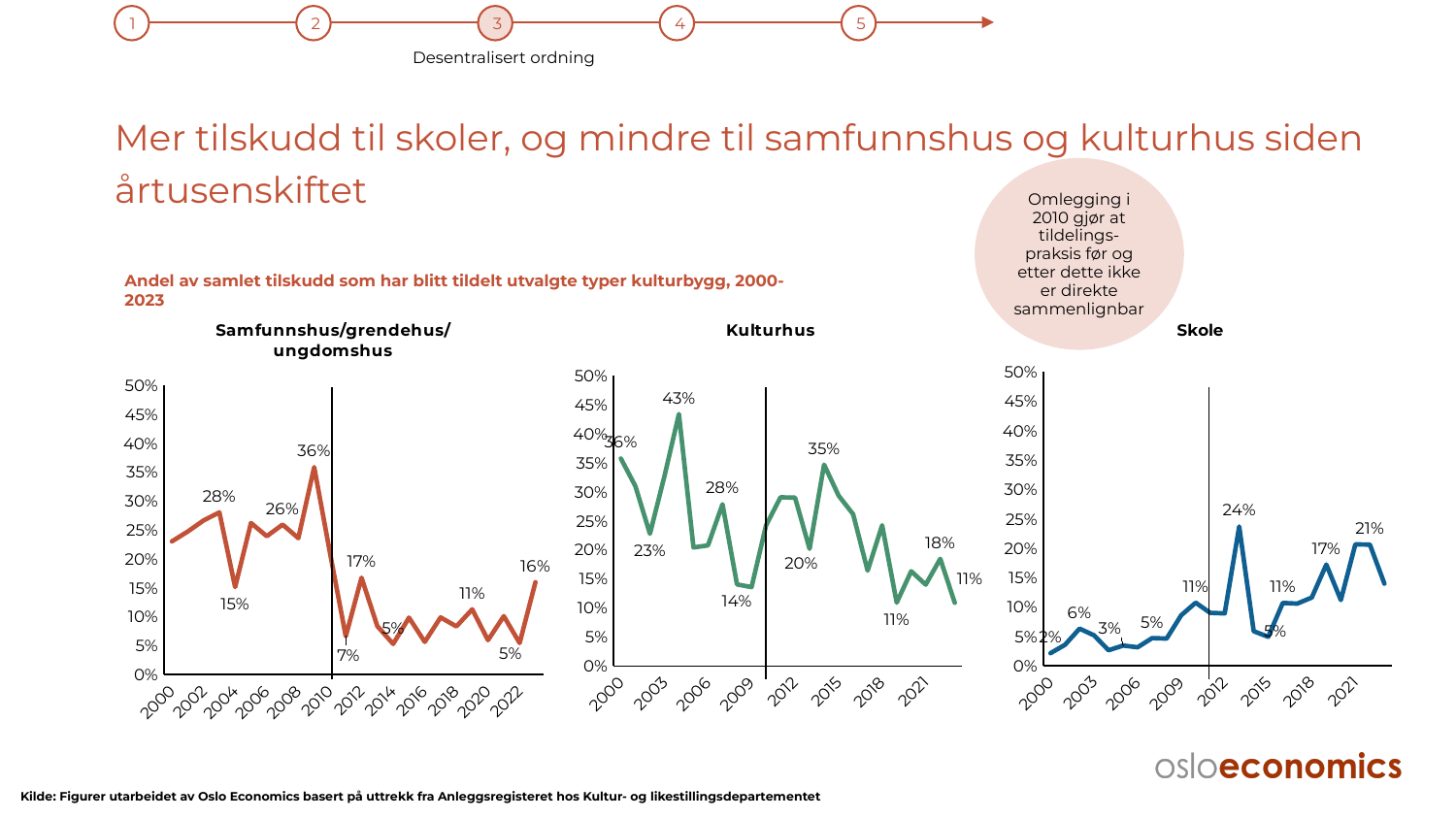

1
2
3
4
5
Desentralisert ordning
# Mer tilskudd til skoler, og mindre til samfunnshus og kulturhus siden årtusenskiftet

Omlegging i 2010 gjør at tildelings-praksis før og etter dette ikke er direkte sammenlignbar
Andel av samlet tilskudd som har blitt tildelt utvalgte typer kulturbygg, 2000-2023

### Chart: Samfunnshus/grendehus/
ungdomshus

| Category | Samfunnshus/grendehus/ungdomshus |
|---|---|
| 2000 | 0.23033707865168537 |
| 2001 | 0.247361906560094 |
| 2002 | 0.26657505120958336 |
| 2003 | 0.28062266832474686 |
| 2004 | 0.15122549605452248 |
| 2005 | 0.26214665343001414 |
| 2006 | 0.23933206659520098 |
| 2007 | 0.25936948305957713 |
| 2008 | 0.23590780363776184 |
| 2009 | 0.35899699159428006 |
| 2010 | 0.21011436274418632 |
| 2011 | 0.0662020799880552 |
| 2012 | 0.16746457912126939 |
| 2013 | 0.0836668334378506 |
| 2014 | 0.05285950661695618 |
| 2015 | 0.0983961595030043 |
| 2016 | 0.05646389582597303 |
| 2017 | 0.09882771518963931 |
| 2018 | 0.08323187247034722 |
| 2019 | 0.11279835404055648 |
| 2020 | 0.059486479870123815 |
| 2021 | 0.1010247140815828 |
| 2022 | 0.05443933395467949 |
| 2023 | 0.15974672804824103 |

### Chart:

| Category | Kulturhus |
|---|---|
| 2000 | 0.35767790262172283 |
| 2001 | 0.3101726561352718 |
| 2002 | 0.2277854123992014 |
| 2003 | 0.32694528335405937 |
| 2004 | 0.4343303283383236 |
| 2005 | 0.20427317889334198 |
| 2006 | 0.2078117014088228 |
| 2007 | 0.2788251168821729 |
| 2008 | 0.1405941355860041 |
| 2009 | 0.13592159883329502 |
| 2010 | 0.24243426749019714 |
| 2011 | 0.2907727940413319 |
| 2012 | 0.2902383136833304 |
| 2013 | 0.20188117768687774 |
| 2014 | 0.3470302979800524 |
| 2015 | 0.29361733007259366 |
| 2016 | 0.2616120001414605 |
| 2017 | 0.1642997977695737 |
| 2018 | 0.24249712608041854 |
| 2019 | 0.10903174525145393 |
| 2020 | 0.1633353450783709 |
| 2021 | 0.1401628109513915 |
| 2022 | 0.18475115510064502 |
| 2023 | 0.10884607414427255 |

### Chart:

| Category | Skole |
|---|---|
| 2000 | 0.021265790643052118 |
| 2001 | 0.035559191893762984 |
| 2002 | 0.06305909196981875 |
| 2003 | 0.05160774560312666 |
| 2004 | 0.026289080734490156 |
| 2005 | 0.034293571768834366 |
| 2006 | 0.03134668827572892 |
| 2007 | 0.046938445027548945 |
| 2008 | 0.046131134102449435 |
| 2009 | 0.08579003644504617 |
| 2010 | 0.10719412070762398 |
| 2011 | 0.08995021003556129 |
| 2012 | 0.08898964418951247 |
| 2013 | 0.23690013618097033 |
| 2014 | 0.05863820977840476 |
| 2015 | 0.04905374116531849 |
| 2016 | 0.10668320532621997 |
| 2017 | 0.10560758321576605 |
| 2018 | 0.11599677508456416 |
| 2019 | 0.17200563243805914 |
| 2020 | 0.11169451342364708 |
| 2021 | 0.20648149946947658 |
| 2022 | 0.2060200147200837 |
| 2023 | 0.13956321242356104 |
Kilde: Figurer utarbeidet av Oslo Economics basert på uttrekk fra Anleggsregisteret hos Kultur- og likestillingsdepartementet